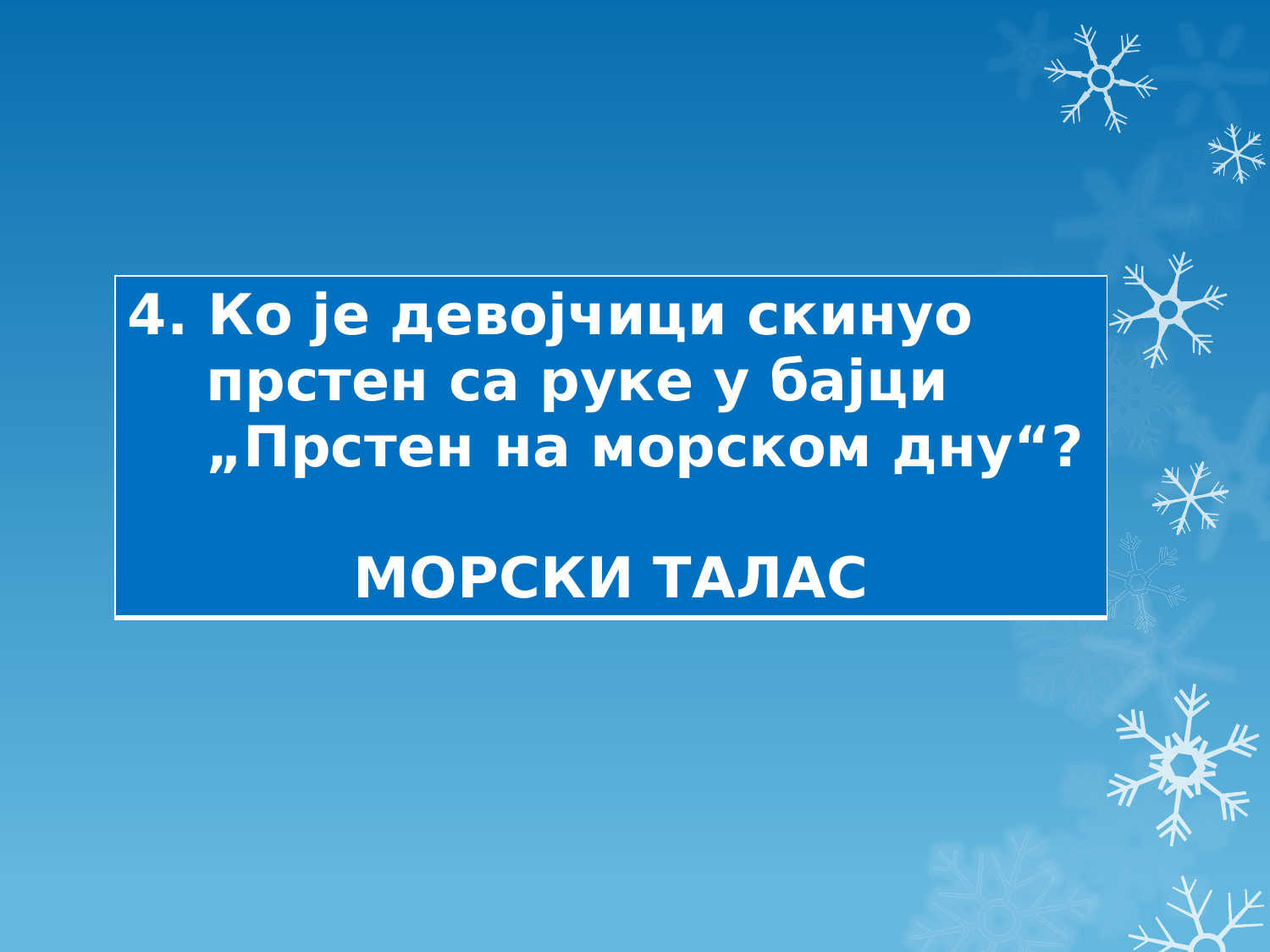

| 4. Ко је девојчици скинуо прстен са руке у бајци „Прстен на морском дну“? МОРСКИ ТАЛАС |
| --- |
#